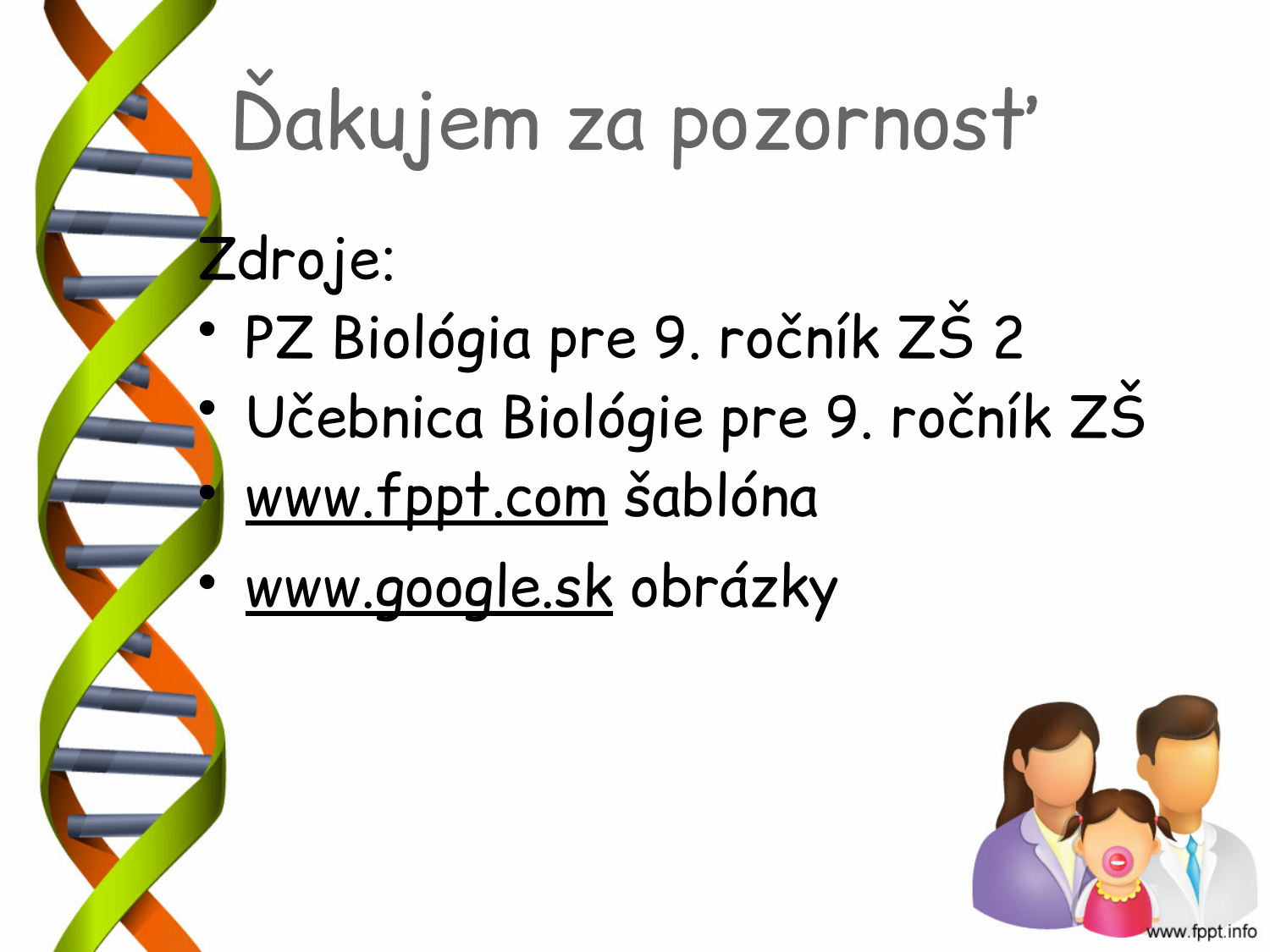

# Ďakujem za pozornosť
Zdroje:
PZ Biológia pre 9. ročník ZŠ 2
Učebnica Biológie pre 9. ročník ZŠ
www.fppt.com šablóna
www.google.sk obrázky